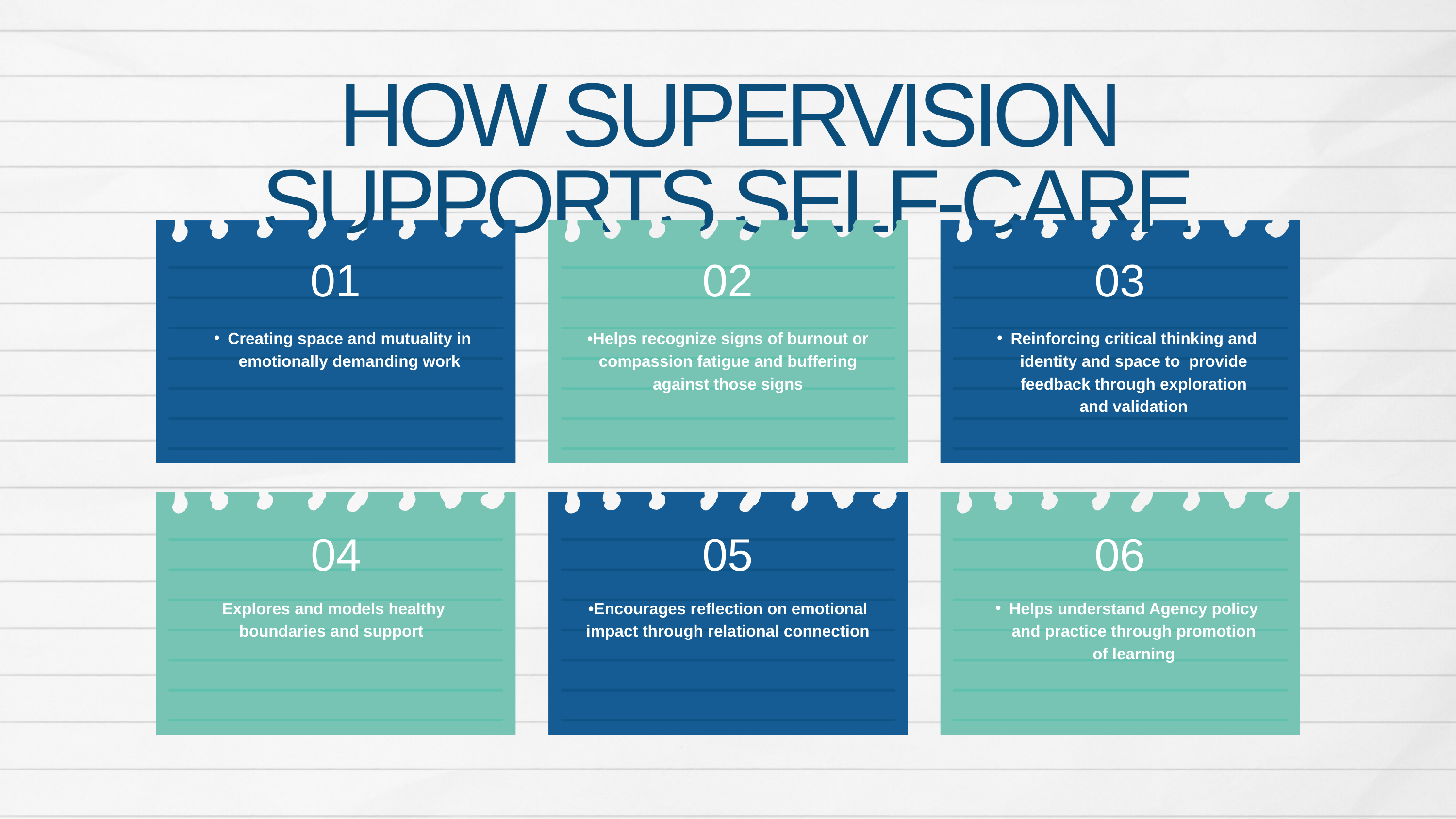

HOW SUPERVISION SUPPORTS SELF-CARE

01
02
03
Creating space and mutuality in emotionally demanding work

•Helps recognize signs of burnout or compassion fatigue and buffering against those signs

Reinforcing critical thinking and identity and space to  provide feedback through exploration and validation

04
05
06
Explores and models healthy  boundaries and support
•Encourages reflection on emotional impact through relational connection

Helps understand Agency policy and practice through promotion of learning